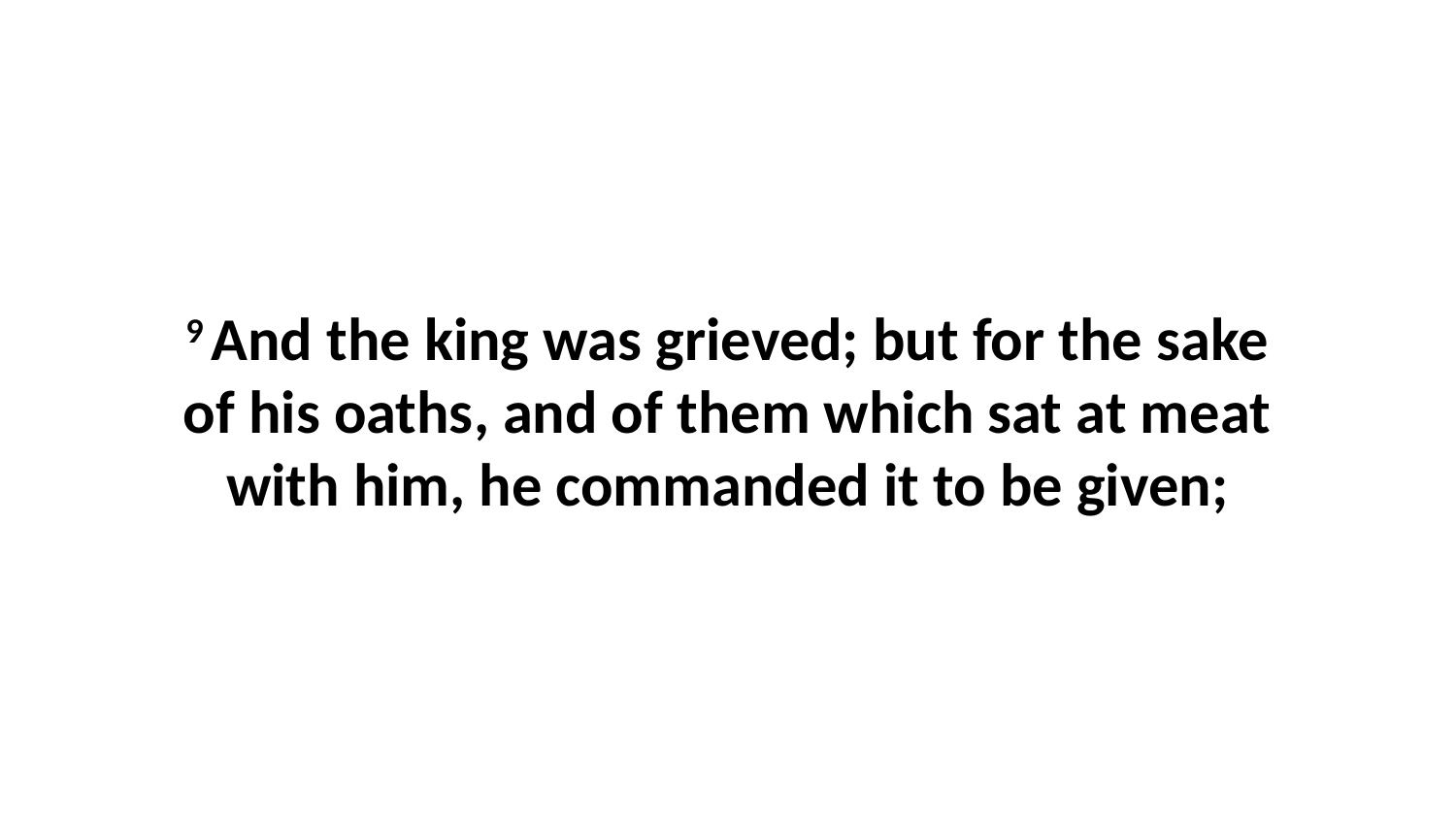

9 And the king was grieved; but for the sake of his oaths, and of them which sat at meat with him, he commanded it to be given;